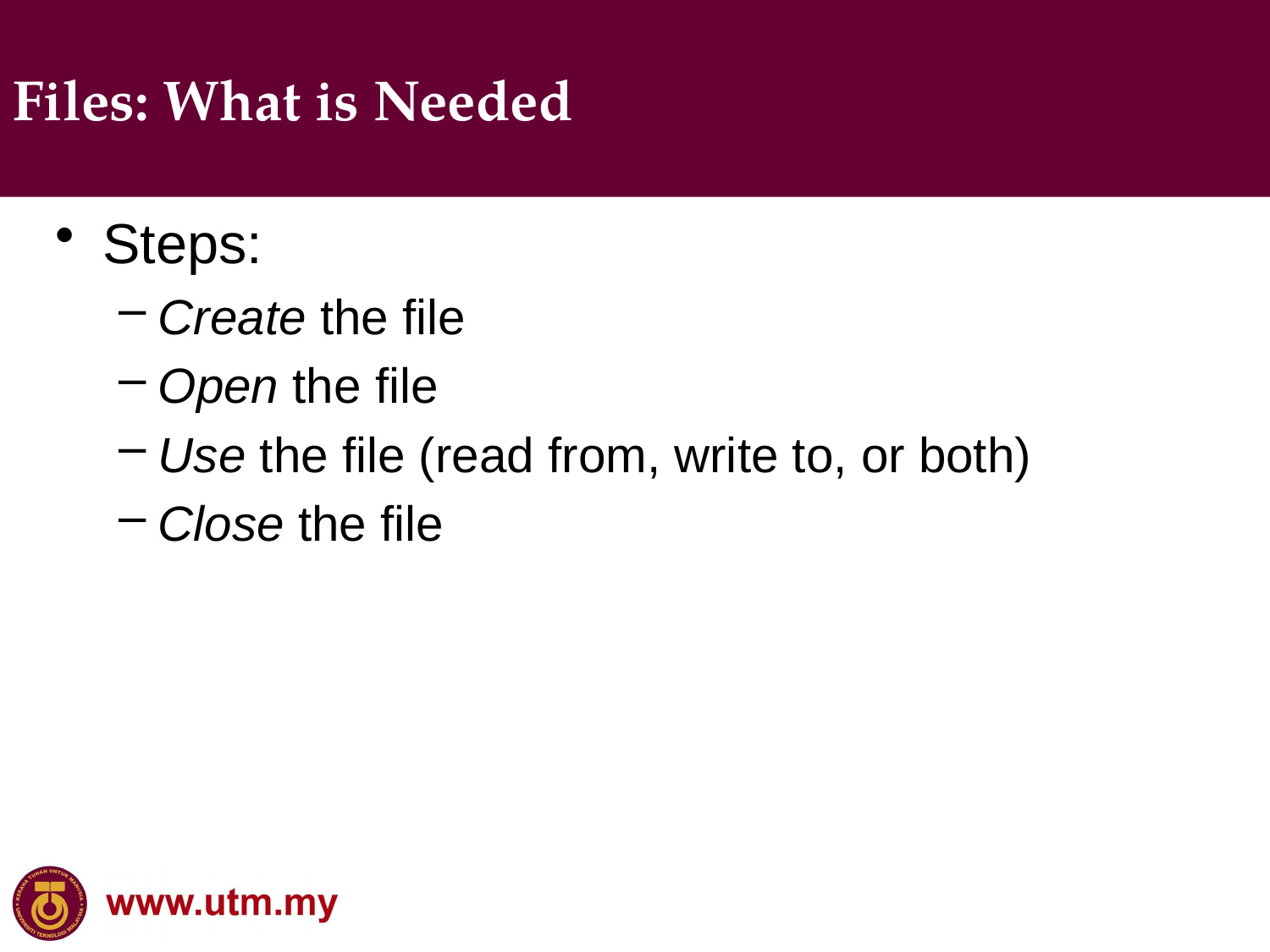

Files: What is Needed
Steps:
Create the file
Open the file
Use the file (read from, write to, or both)
Close the file